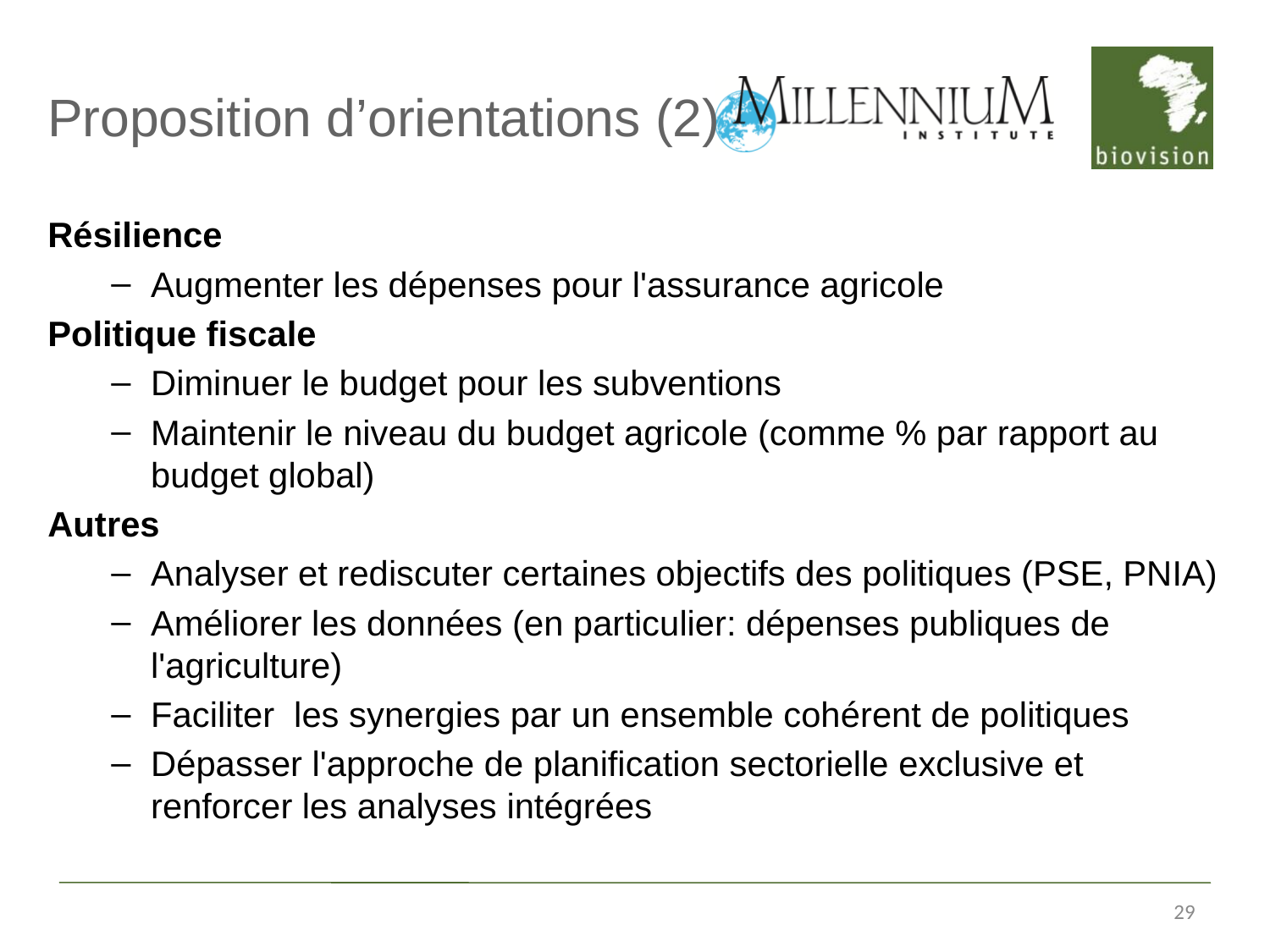

# Proposition d’orientations (2)
Résilience
Augmenter les dépenses pour l'assurance agricole
Politique fiscale
Diminuer le budget pour les subventions
Maintenir le niveau du budget agricole (comme % par rapport au budget global)
Autres
Analyser et rediscuter certaines objectifs des politiques (PSE, PNIA)
Améliorer les données (en particulier: dépenses publiques de l'agriculture)
Faciliter  les synergies par un ensemble cohérent de politiques
Dépasser l'approche de planification sectorielle exclusive et renforcer les analyses intégrées